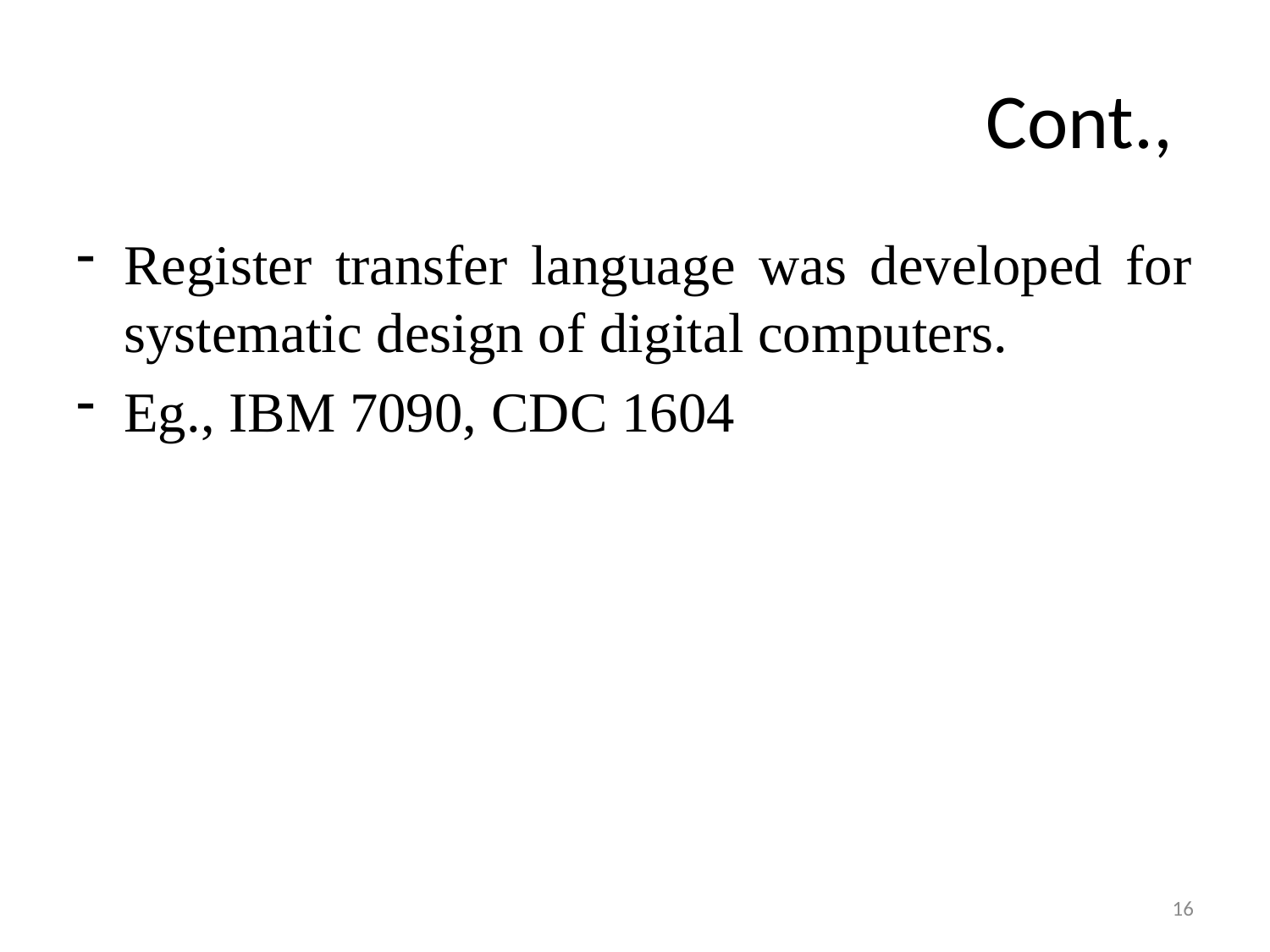

# Cont.,
Register transfer language was developed for systematic design of digital computers.
Eg., IBM 7090, CDC 1604
16